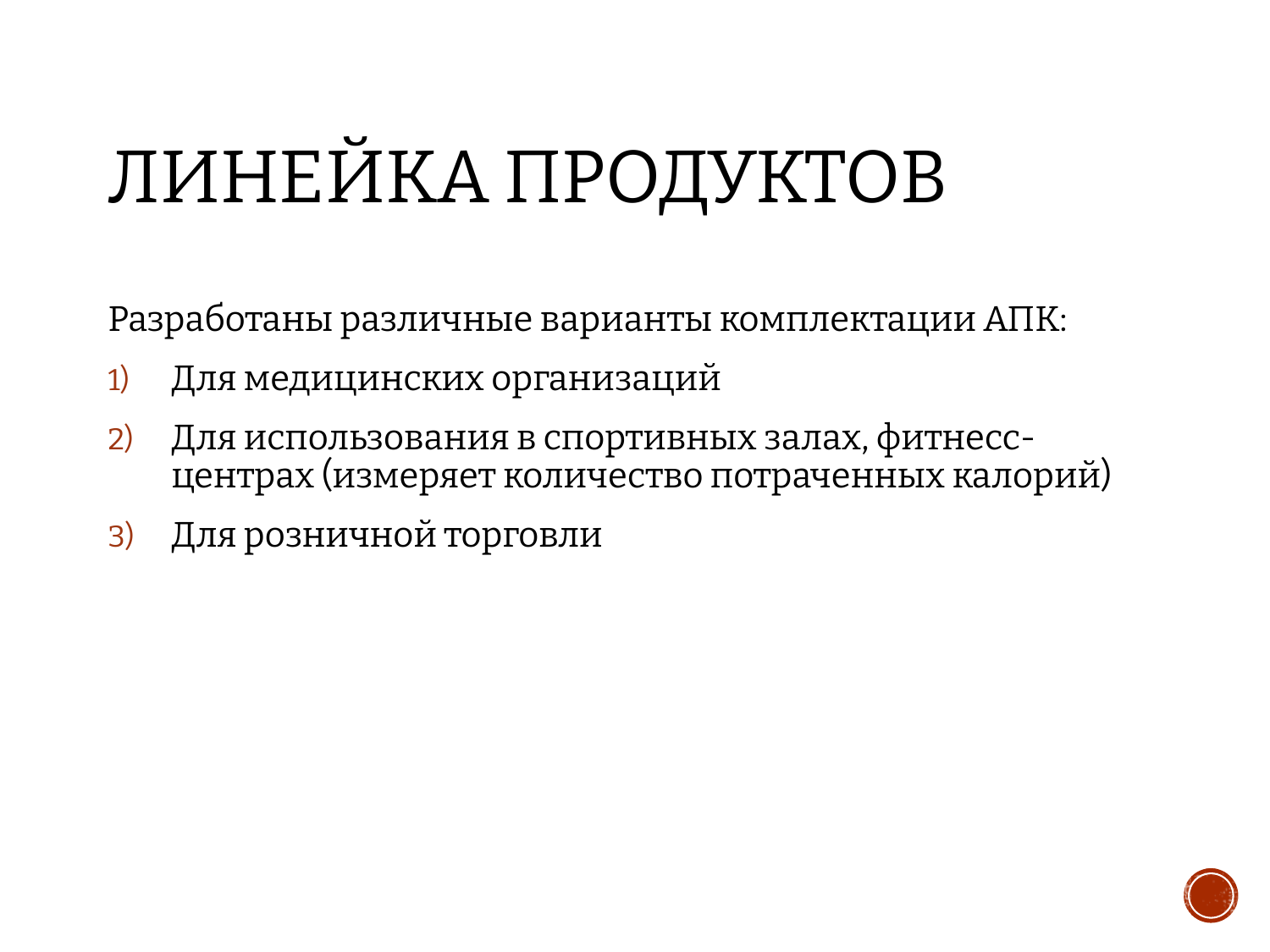

# Линейка продуктов
Разработаны различные варианты комплектации АПК:
Для медицинских организаций
Для использования в спортивных залах, фитнесс-центрах (измеряет количество потраченных калорий)
Для розничной торговли